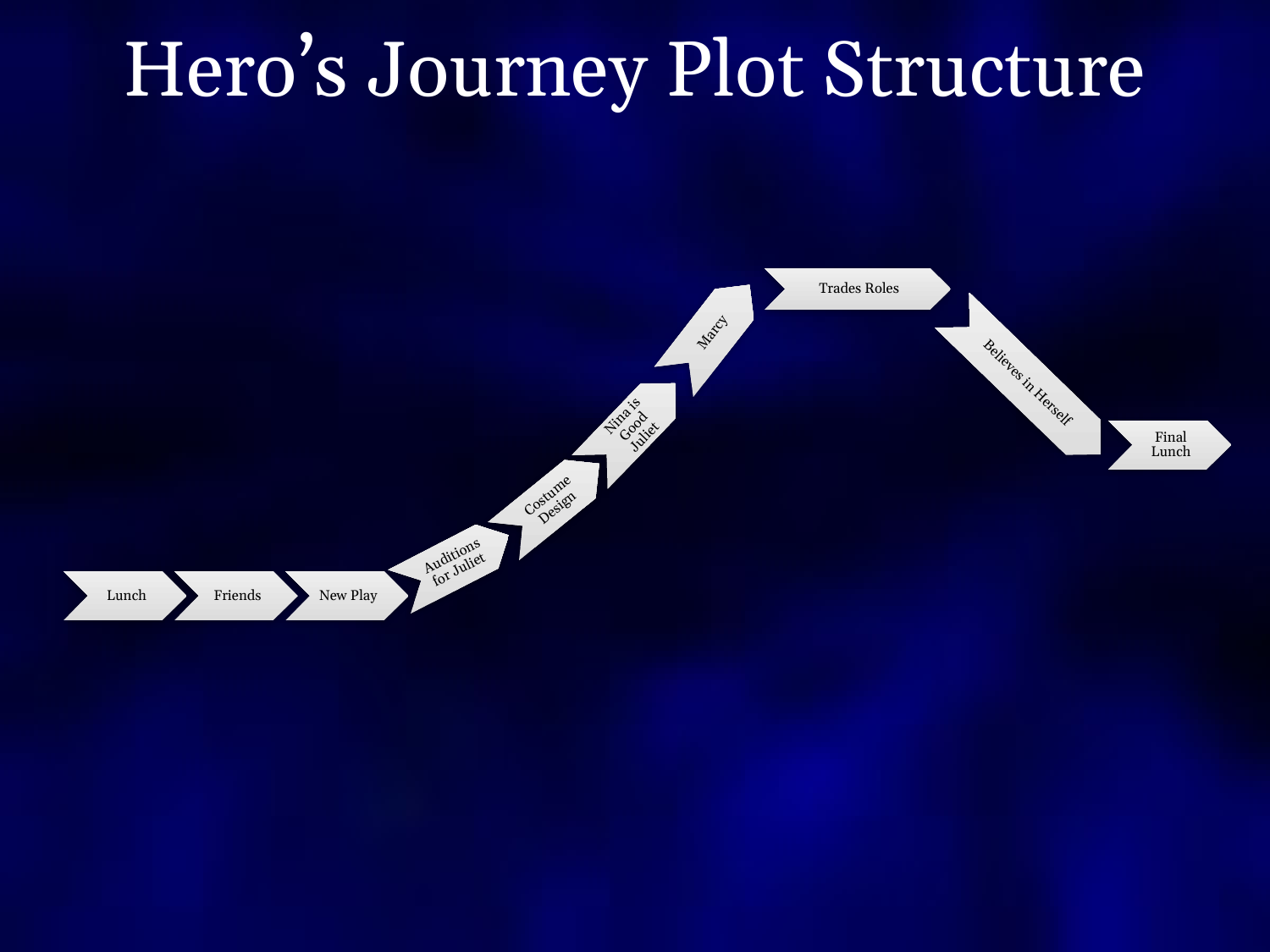

# Hero’s Journey Plot Structure
Lunch
Friends
New Play
Auditions for Juliet
Costume Design
Nina is Good Juliet
Marcy
Trades Roles
Believes in Herself
Final Lunch